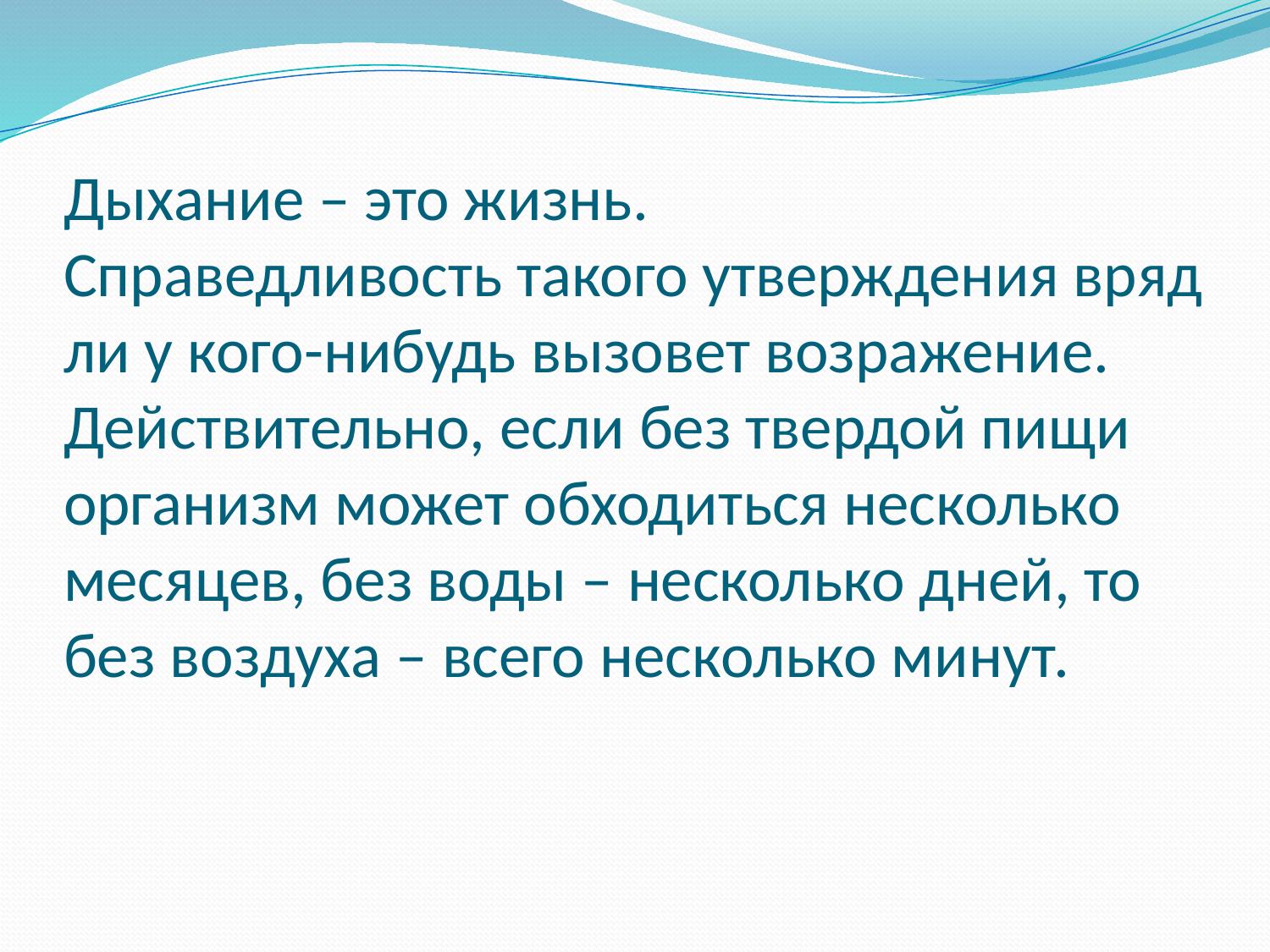

# Дыхание – это жизнь. Справедливость такого утверждения вряд ли у кого-нибудь вызовет возражение. Действительно, если без твердой пищи организм может обходиться несколько месяцев, без воды – несколько дней, то без воздуха – всего несколько минут.